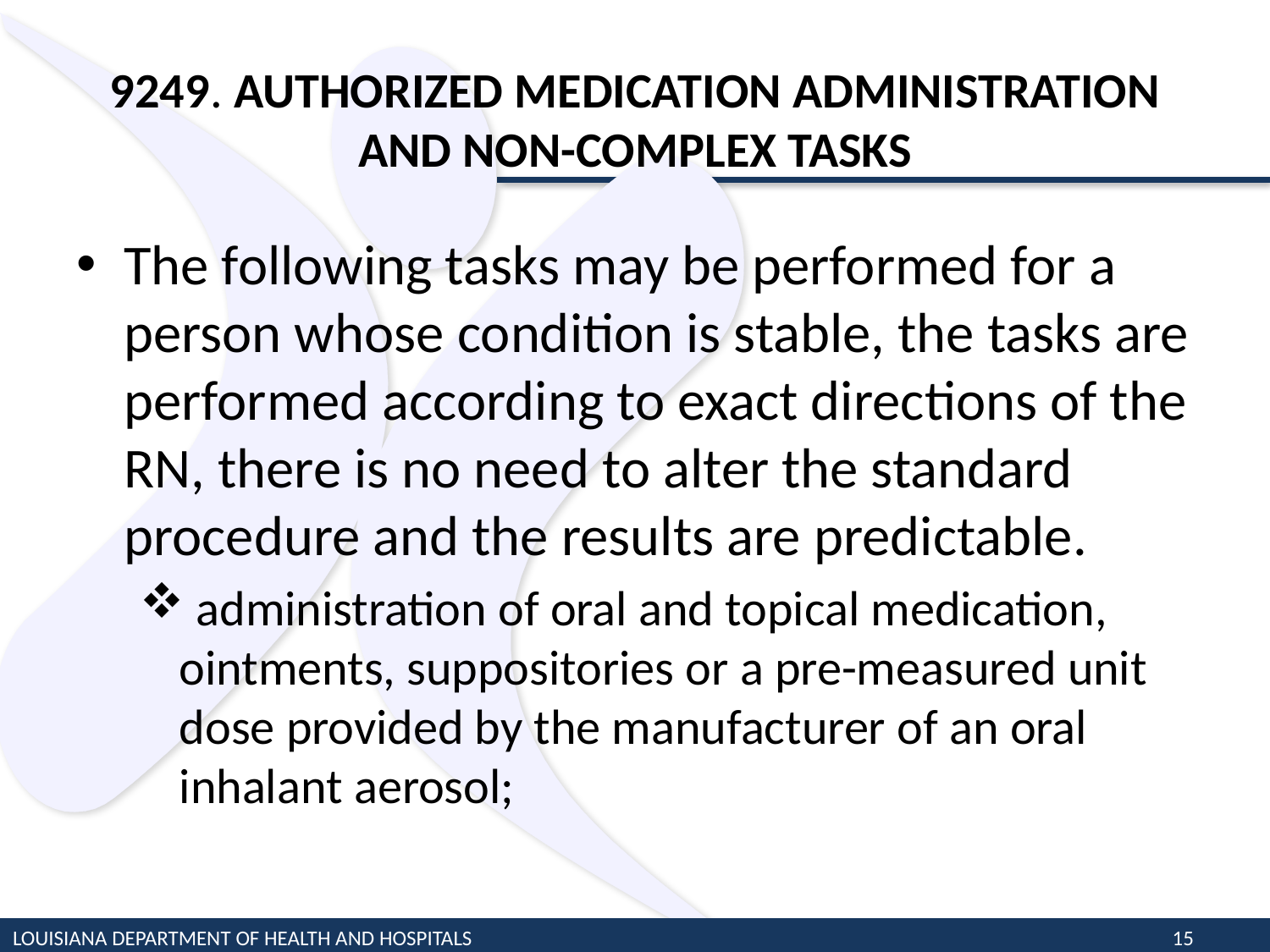

# 9249. AUTHORIZED MEDICATION ADMINISTRATION AND NON-COMPLEX TASKS
The following tasks may be performed for a person whose condition is stable, the tasks are performed according to exact directions of the RN, there is no need to alter the standard procedure and the results are predictable.
 administration of oral and topical medication, ointments, suppositories or a pre-measured unit dose provided by the manufacturer of an oral inhalant aerosol;
LOUISIANA DEPARTMENT OF HEALTH AND HOSPITALS
15